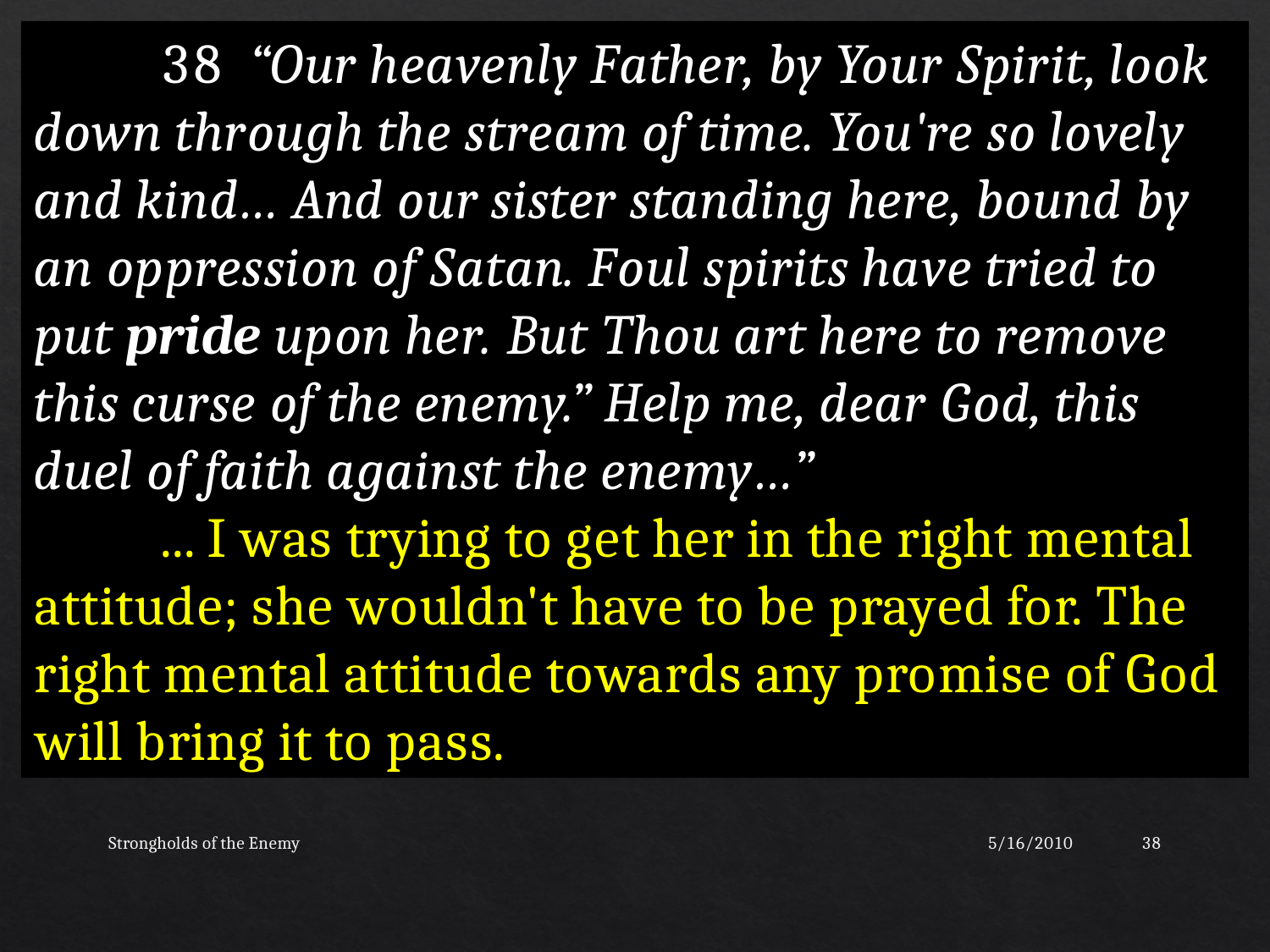

38  “Our heavenly Father, by Your Spirit, look down through the stream of time. You're so lovely and kind… And our sister standing here, bound by an oppression of Satan. Foul spirits have tried to put pride upon her. But Thou art here to remove this curse of the enemy.” Help me, dear God, this duel of faith against the enemy…”
	... I was trying to get her in the right mental attitude; she wouldn't have to be prayed for. The right mental attitude towards any promise of God will bring it to pass.
Strongholds of the Enemy
5/16/2010
38